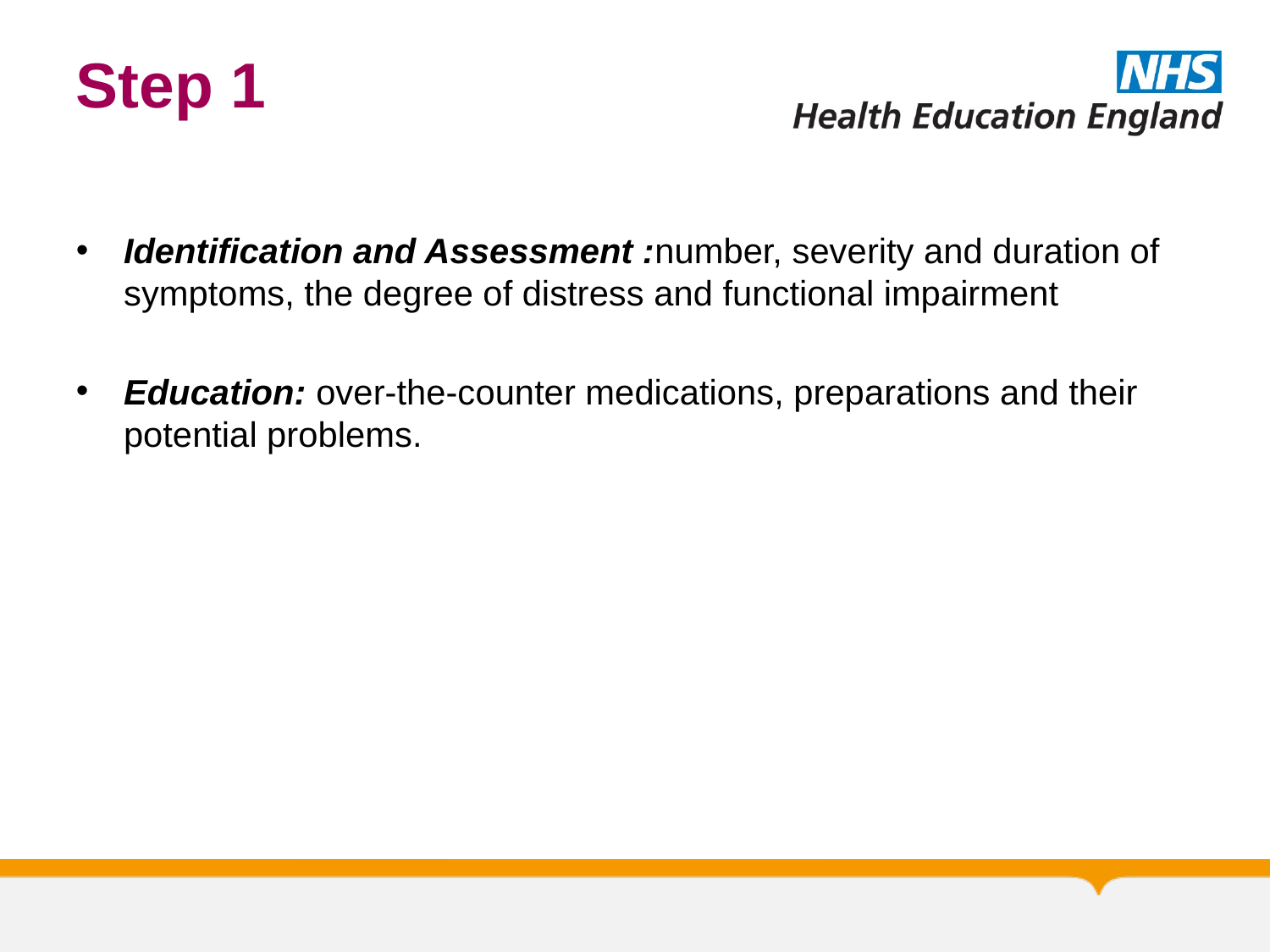

# Step 1
Identification and Assessment :number, severity and duration of symptoms, the degree of distress and functional impairment

Education: over-the-counter medications, preparations and their potential problems.